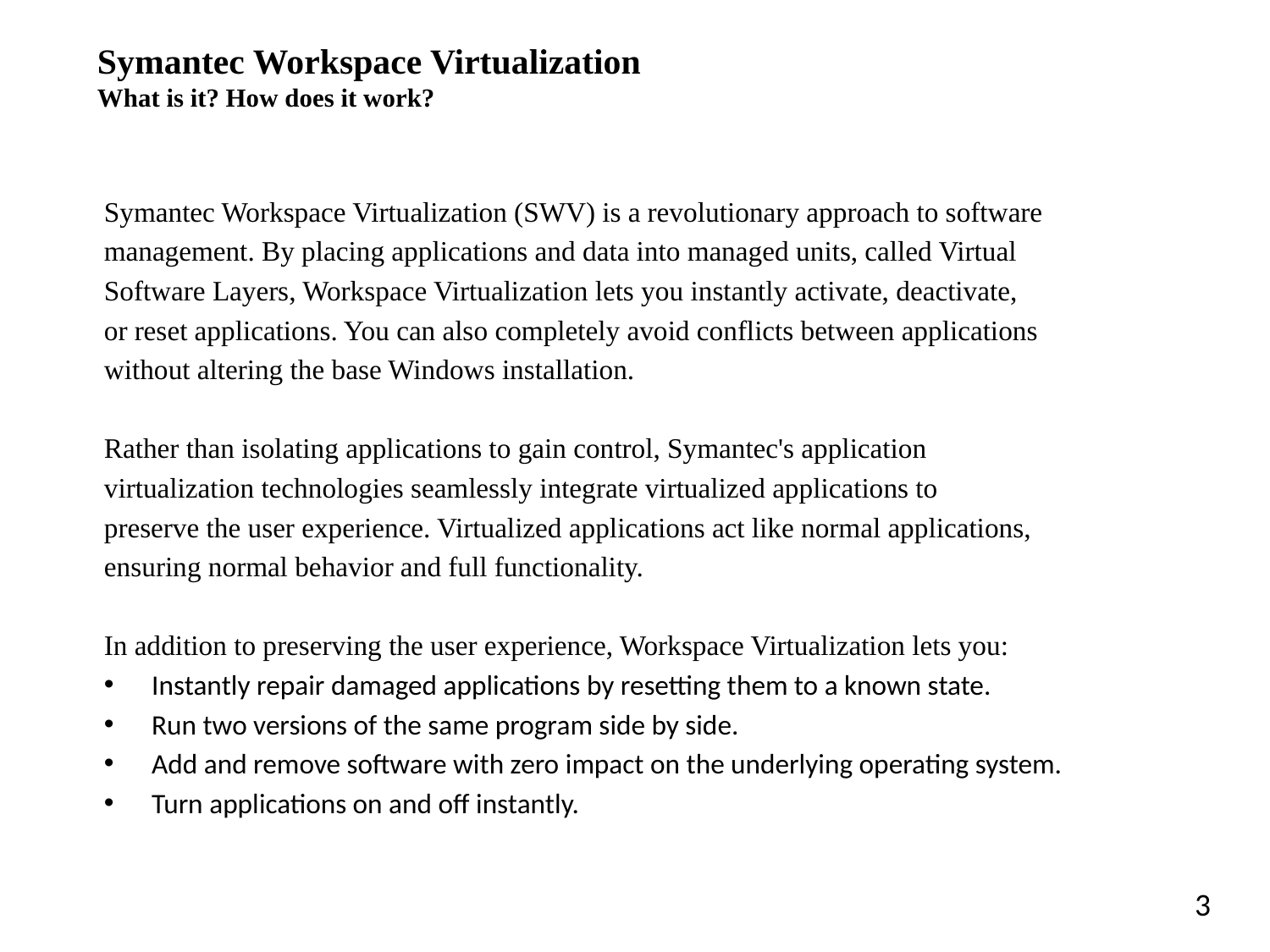

# Symantec Workspace Virtualization What is it? How does it work?

Symantec Workspace Virtualization (SWV) is a revolutionary approach to software
management. By placing applications and data into managed units, called Virtual
Software Layers, Workspace Virtualization lets you instantly activate, deactivate,
or reset applications. You can also completely avoid conflicts between applications
without altering the base Windows installation.

Rather than isolating applications to gain control, Symantec's application
virtualization technologies seamlessly integrate virtualized applications to
preserve the user experience. Virtualized applications act like normal applications,
ensuring normal behavior and full functionality.

In addition to preserving the user experience, Workspace Virtualization lets you:
Instantly repair damaged applications by resetting them to a known state.
Run two versions of the same program side by side.
Add and remove software with zero impact on the underlying operating system.
Turn applications on and off instantly.
3